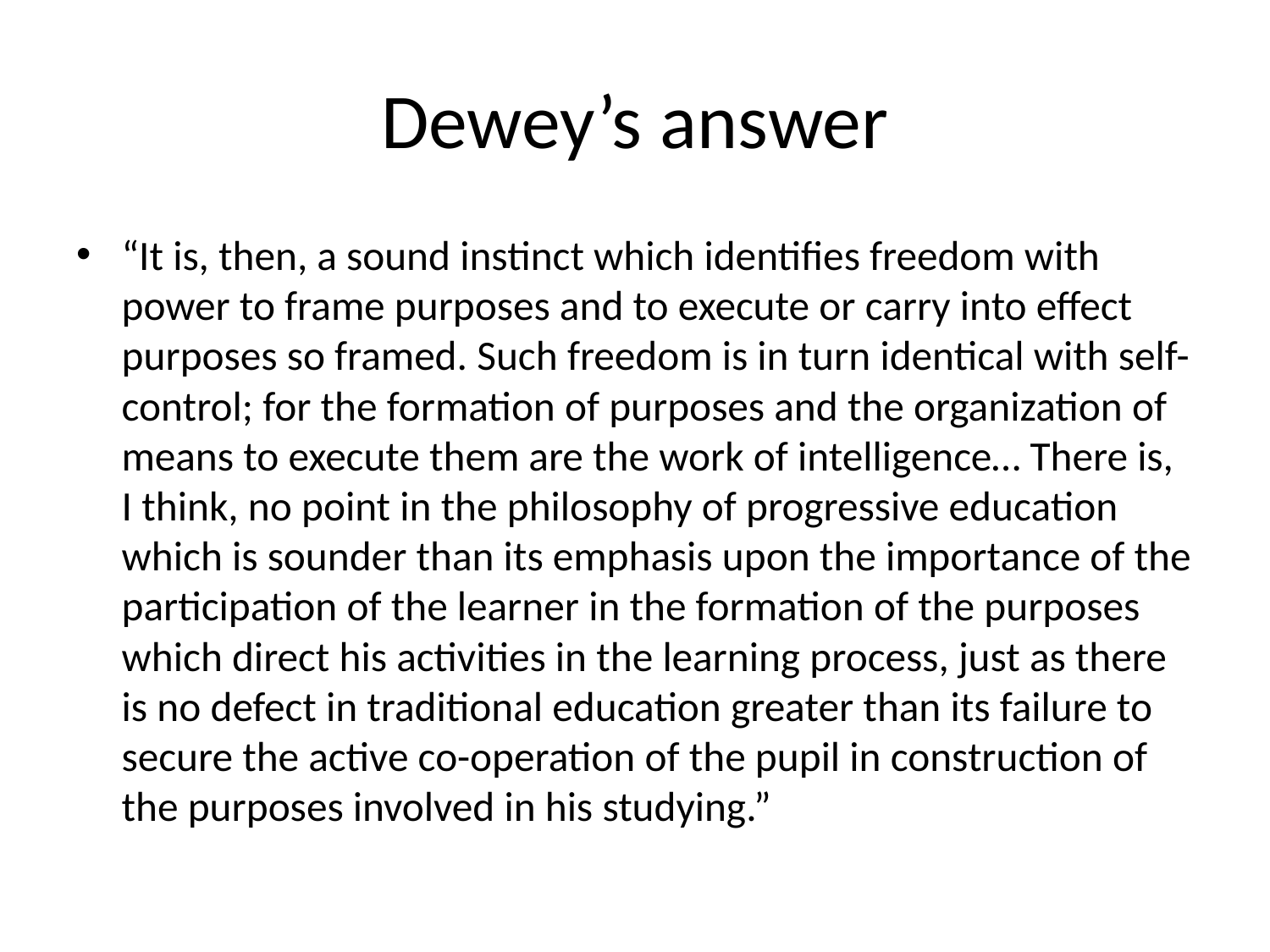

# Dewey’s answer
“It is, then, a sound instinct which identifies freedom with power to frame purposes and to execute or carry into effect purposes so framed. Such freedom is in turn identical with self-control; for the formation of purposes and the organization of means to execute them are the work of intelligence… There is, I think, no point in the philosophy of progressive education which is sounder than its emphasis upon the importance of the participation of the learner in the formation of the purposes which direct his activities in the learning process, just as there is no defect in traditional education greater than its failure to secure the active co-operation of the pupil in construction of the purposes involved in his studying.”